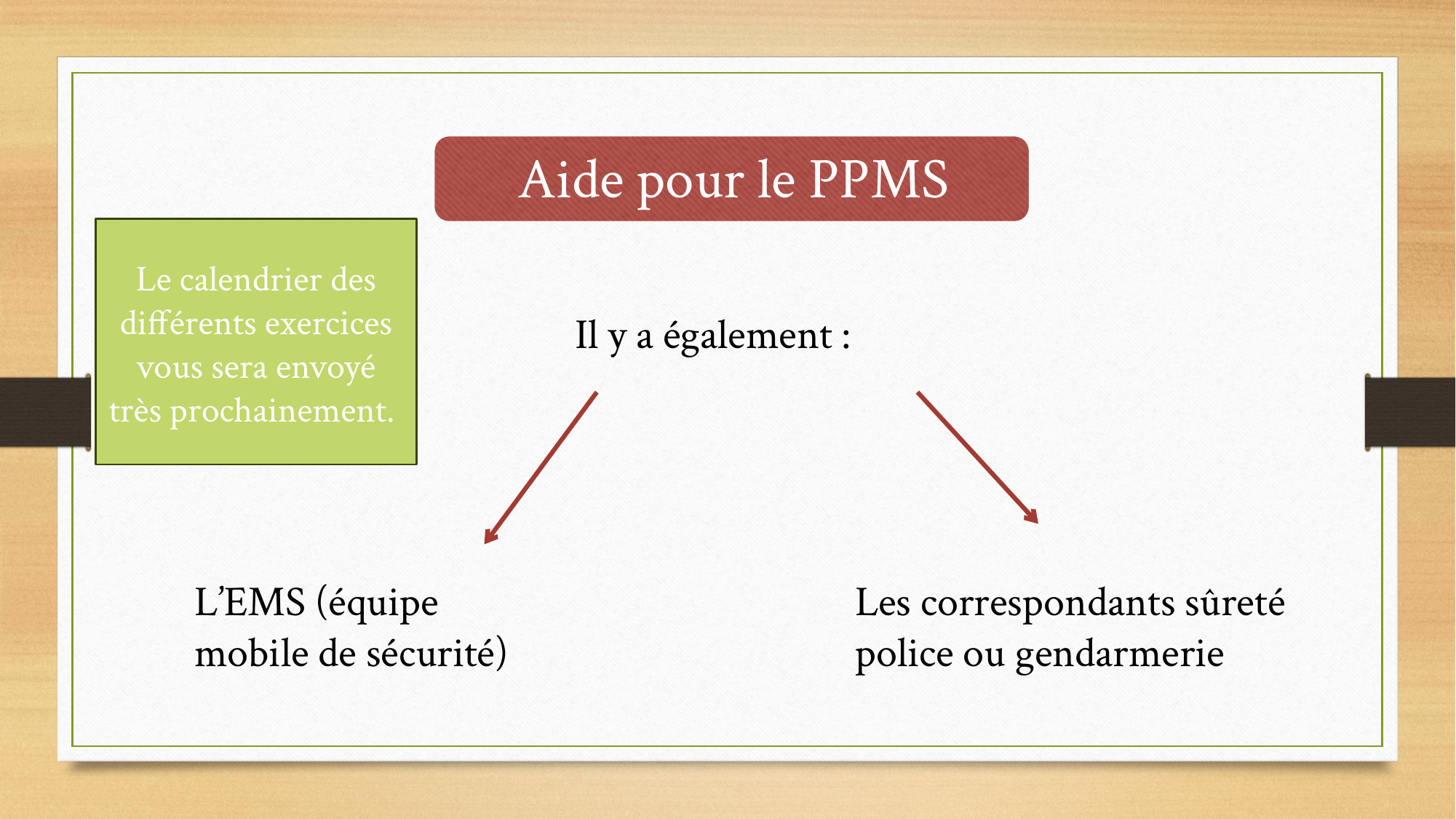

Aide pour le PPMS
Le calendrier des différents exercices vous sera envoyé très prochainement.
Il y a également :
L’EMS (équipe mobile de sécurité)
Les correspondants sûreté police ou gendarmerie